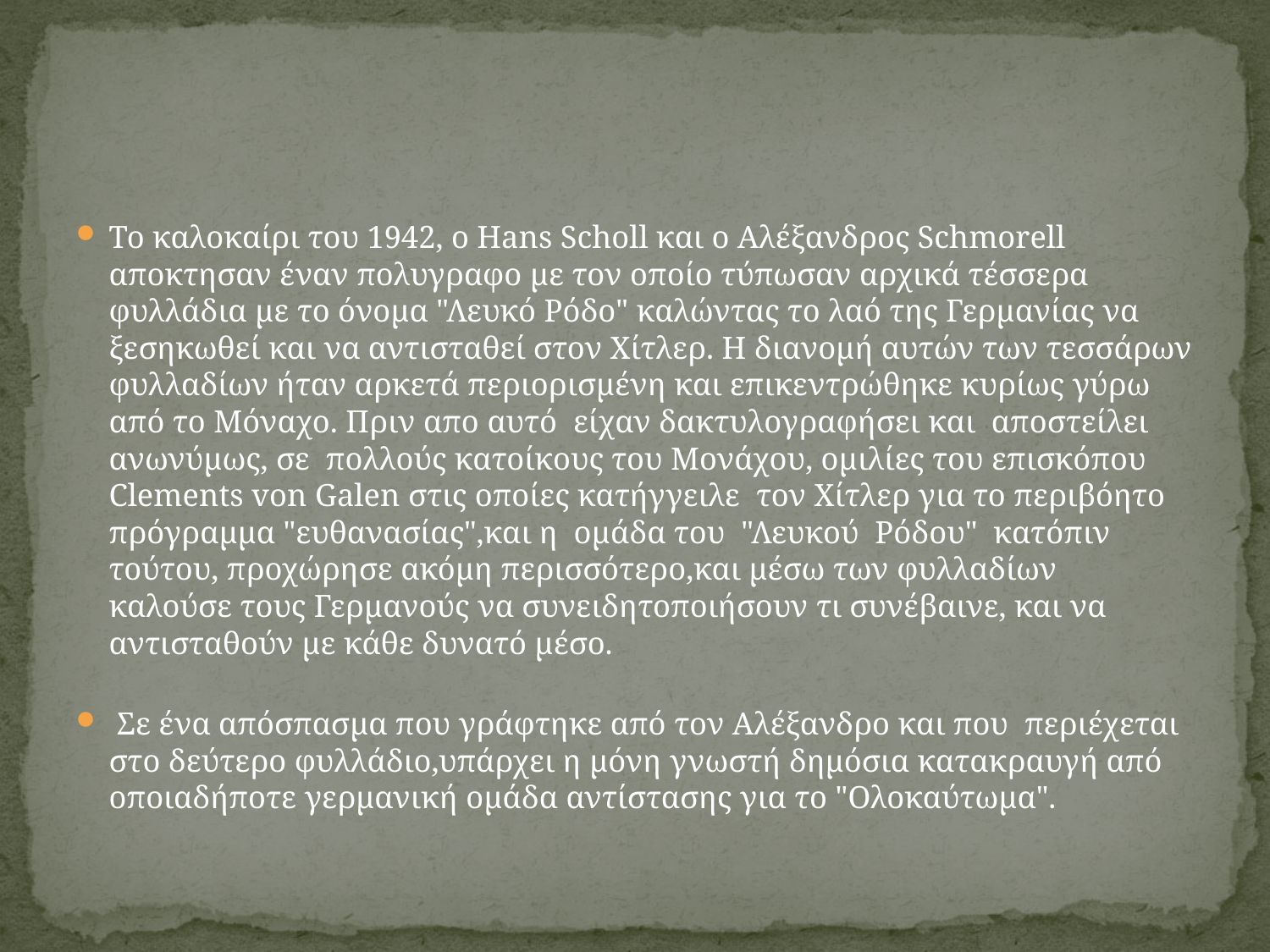

#
Το καλοκαίρι του 1942, ο Hans Scholl και ο Αλέξανδρος Schmorell αποκτησαν έναν πολυγραφο με τον οποίο τύπωσαν αρχικά τέσσερα φυλλάδια με το όνομα "Λευκό Ρόδο" καλώντας το λαό της Γερμανίας να ξεσηκωθεί και να αντισταθεί στον Χίτλερ. Η διανομή αυτών των τεσσάρων φυλλαδίων ήταν αρκετά περιορισμένη και επικεντρώθηκε κυρίως γύρω από το Μόναχο. Πριν απο αυτό  είχαν δακτυλογραφήσει και  αποστείλει ανωνύμως, σε  πολλούς κατοίκους του Μονάχου, ομιλίες του επισκόπου Clements von Galen στις οποίες κατήγγειλε  τον Χίτλερ για το περιβόητο πρόγραμμα "ευθανασίας",και η  ομάδα του  "Λευκού  Ρόδου"  κατόπιν τούτου, προχώρησε ακόμη περισσότερο,και μέσω των φυλλαδίων  καλούσε τους Γερμανούς να συνειδητοποιήσουν τι συνέβαινε, και να αντισταθούν με κάθε δυνατό μέσο.
 Σε ένα απόσπασμα που γράφτηκε από τον Αλέξανδρο και που  περιέχεται στο δεύτερο φυλλάδιο,υπάρχει η μόνη γνωστή δημόσια κατακραυγή από οποιαδήποτε γερμανική ομάδα αντίστασης για το "Ολοκαύτωμα".